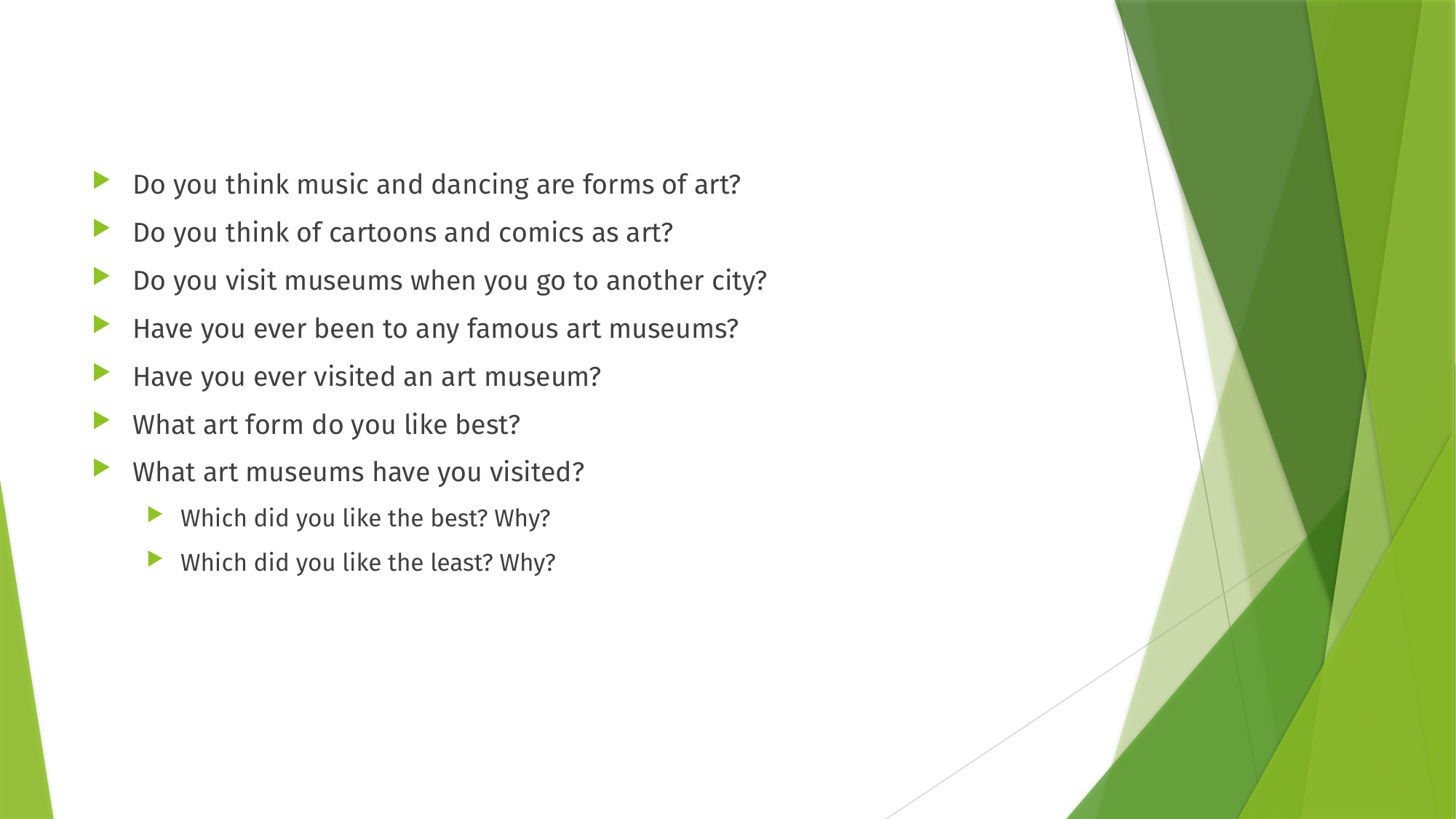

Do you think music and dancing are forms of art?
Do you think of cartoons and comics as art?
Do you visit museums when you go to another city?
Have you ever been to any famous art museums?
Have you ever visited an art museum?
What art form do you like best?
What art museums have you visited?
Which did you like the best? Why?
Which did you like the least? Why?